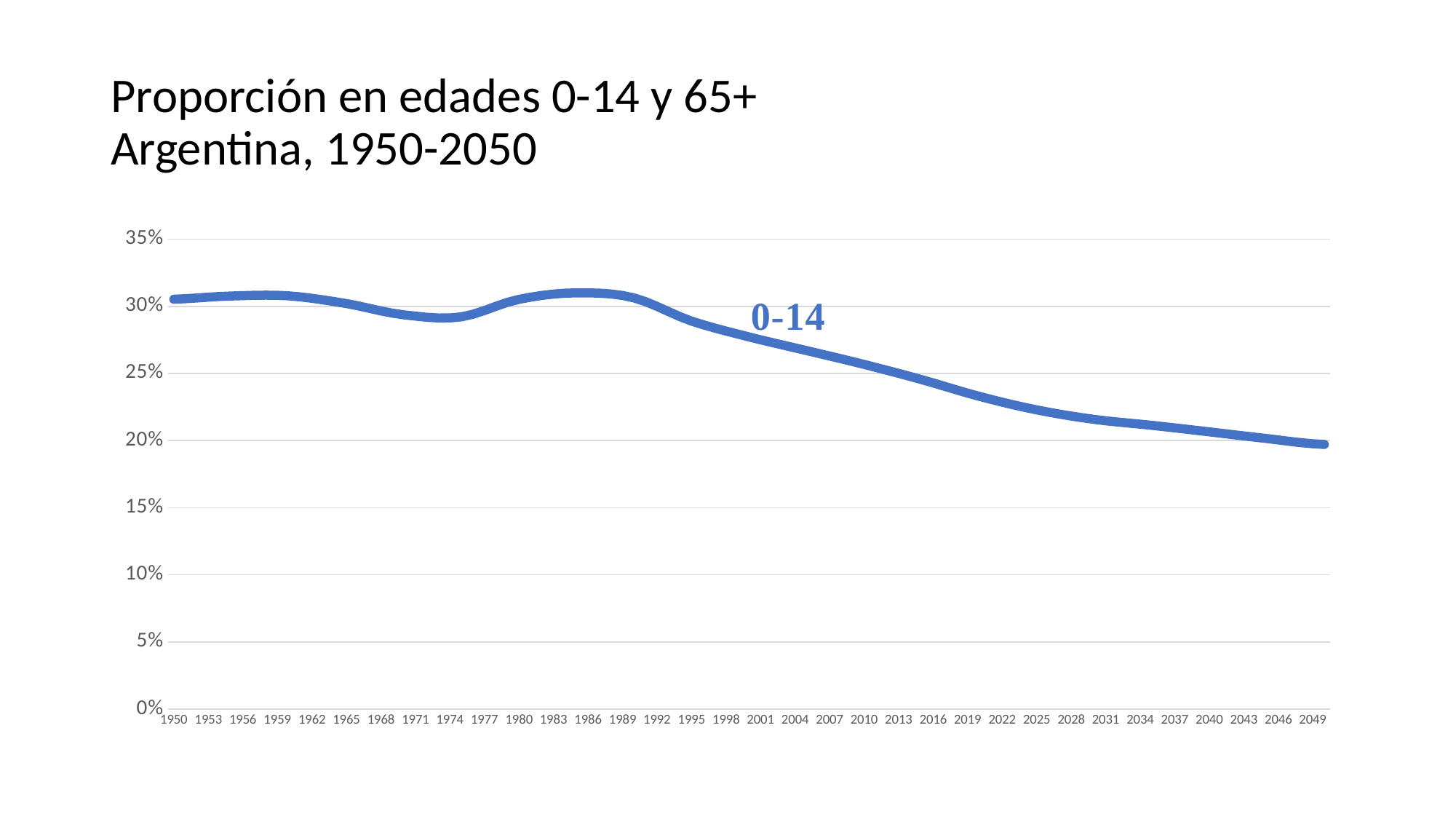

# Proporción en edades 0-14 y 65+ Argentina, 1950-2050

### Chart

| Category | 0-14 |
|---|---|
| 1950 | 0.3052667889422109 |
| 1951 | 0.3056463312307445 |
| 1952 | 0.30619961321430844 |
| 1953 | 0.30679972502609587 |
| 1954 | 0.30732940938885883 |
| 1955 | 0.30767985959291666 |
| 1956 | 0.3079349303584922 |
| 1957 | 0.3081725398582173 |
| 1958 | 0.30828641320721767 |
| 1959 | 0.3081771995778865 |
| 1960 | 0.30775193648043425 |
| 1961 | 0.30699027392951495 |
| 1962 | 0.3059749763776216 |
| 1963 | 0.3047693019972982 |
| 1964 | 0.3034327977989581 |
| 1965 | 0.3020216395365421 |
| 1966 | 0.30037798940198845 |
| 1967 | 0.2984780517975353 |
| 1968 | 0.2965680307098052 |
| 1969 | 0.2948834657100706 |
| 1970 | 0.29364872691343585 |
| 1971 | 0.29268173085911187 |
| 1972 | 0.2918237986504241 |
| 1973 | 0.29131105144228087 |
| 1974 | 0.2913620783311615 |
| 1975 | 0.2921806157719156 |
| 1976 | 0.2940883916108719 |
| 1977 | 0.29688713490737534 |
| 1978 | 0.3000171185812332 |
| 1979 | 0.3029493287138779 |
| 1980 | 0.30518357854005196 |
| 1981 | 0.30678471331987966 |
| 1982 | 0.308107165903499 |
| 1983 | 0.30910948668035226 |
| 1984 | 0.30975361257121625 |
| 1985 | 0.31000424385849074 |
| 1986 | 0.3099970764791337 |
| 1987 | 0.309776205892852 |
| 1988 | 0.3091778204238589 |
| 1989 | 0.30804722390522943 |
| 1990 | 0.3062382701633291 |
| 1991 | 0.3034828337687327 |
| 1992 | 0.2999280933516126 |
| 1993 | 0.2960379223981796 |
| 1994 | 0.2922520558409665 |
| 1995 | 0.2889875440834202 |
| 1996 | 0.2862762578753498 |
| 1997 | 0.2838240315790513 |
| 1998 | 0.28154586038073365 |
| 1999 | 0.2793608284768317 |
| 2000 | 0.2771918849641722 |
| 2001 | 0.27506448949859824 |
| 2002 | 0.2730254103376539 |
| 2003 | 0.2710334121908451 |
| 2004 | 0.2690486767909804 |
| 2005 | 0.26703271988911026 |
| 2006 | 0.2649998265150909 |
| 2007 | 0.2629746248845834 |
| 2008 | 0.2609356133550037 |
| 2009 | 0.25886195994829303 |
| 2010 | 0.25673343556357725 |
| 2011 | 0.2545526935016534 |
| 2012 | 0.2523337740434029 |
| 2013 | 0.2500738947203705 |
| 2014 | 0.2477702105517457 |
| 2015 | 0.245419806499525 |
| 2016 | 0.24296448924200695 |
| 2017 | 0.2404074128592298 |
| 2018 | 0.23783586718554697 |
| 2019 | 0.23533500851823108 |
| 2020 | 0.2329880051171627 |
| 2021 | 0.23077444671256922 |
| 2022 | 0.22863519830086668 |
| 2023 | 0.22659318162455655 |
| 2024 | 0.22467044904032654 |
| 2025 | 0.22288825048036126 |
| 2026 | 0.2212433516003422 |
| 2027 | 0.2197164476798157 |
| 2028 | 0.21830413518760006 |
| 2029 | 0.2170030413334955 |
| 2030 | 0.21580984234721584 |
| 2031 | 0.2147689747081589 |
| 2032 | 0.21387748837658713 |
| 2033 | 0.21306252780305646 |
| 2034 | 0.21225314097535608 |
| 2035 | 0.21138015060380913 |
| 2036 | 0.21043968266407323 |
| 2037 | 0.20947797400088106 |
| 2038 | 0.20850211894675905 |
| 2039 | 0.20751902869891992 |
| 2040 | 0.20653544380357633 |
| 2041 | 0.20553857033985165 |
| 2042 | 0.2045237022575516 |
| 2043 | 0.203509298543933 |
| 2044 | 0.20251345207634458 |
| 2045 | 0.2015539178974823 |
| 2046 | 0.20050963807645697 |
| 2047 | 0.19942320156075863 |
| 2048 | 0.19846416270797562 |
| 2049 | 0.1977004441491925 |
| 2050 | 0.19715395534692343 |